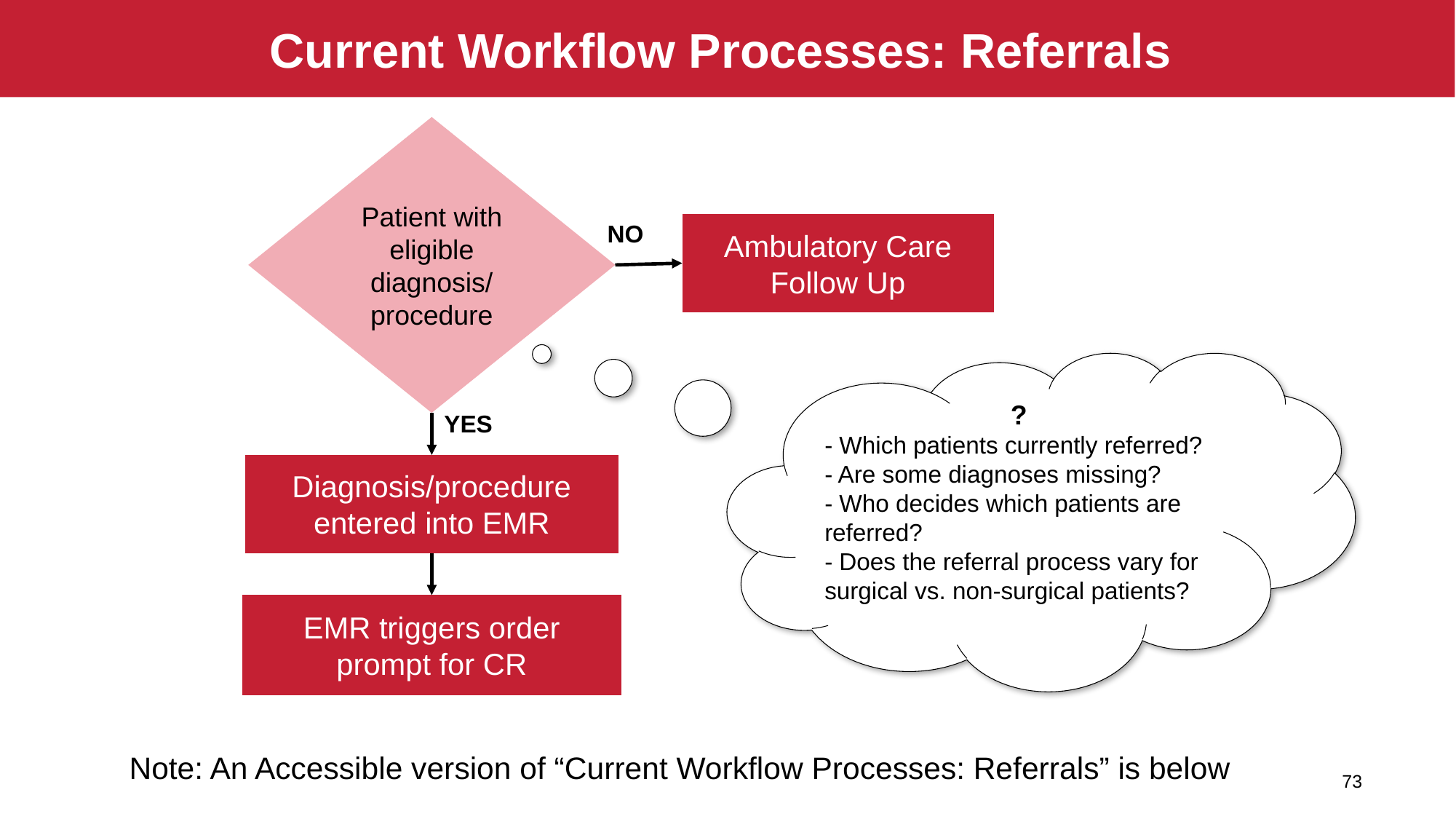

# Current Workflow Processes: Referrals
Patient with eligible diagnosis/ procedure
NO
Ambulatory Care Follow Up
YES
Diagnosis/procedure entered into EMR
EMR triggers order prompt for CR
?
- Which patients currently referred?
- Are some diagnoses missing?
- Who decides which patients are referred?
- Does the referral process vary for surgical vs. non-surgical patients?

Note: An Accessible version of “Current Workflow Processes: Referrals” is below
73
73